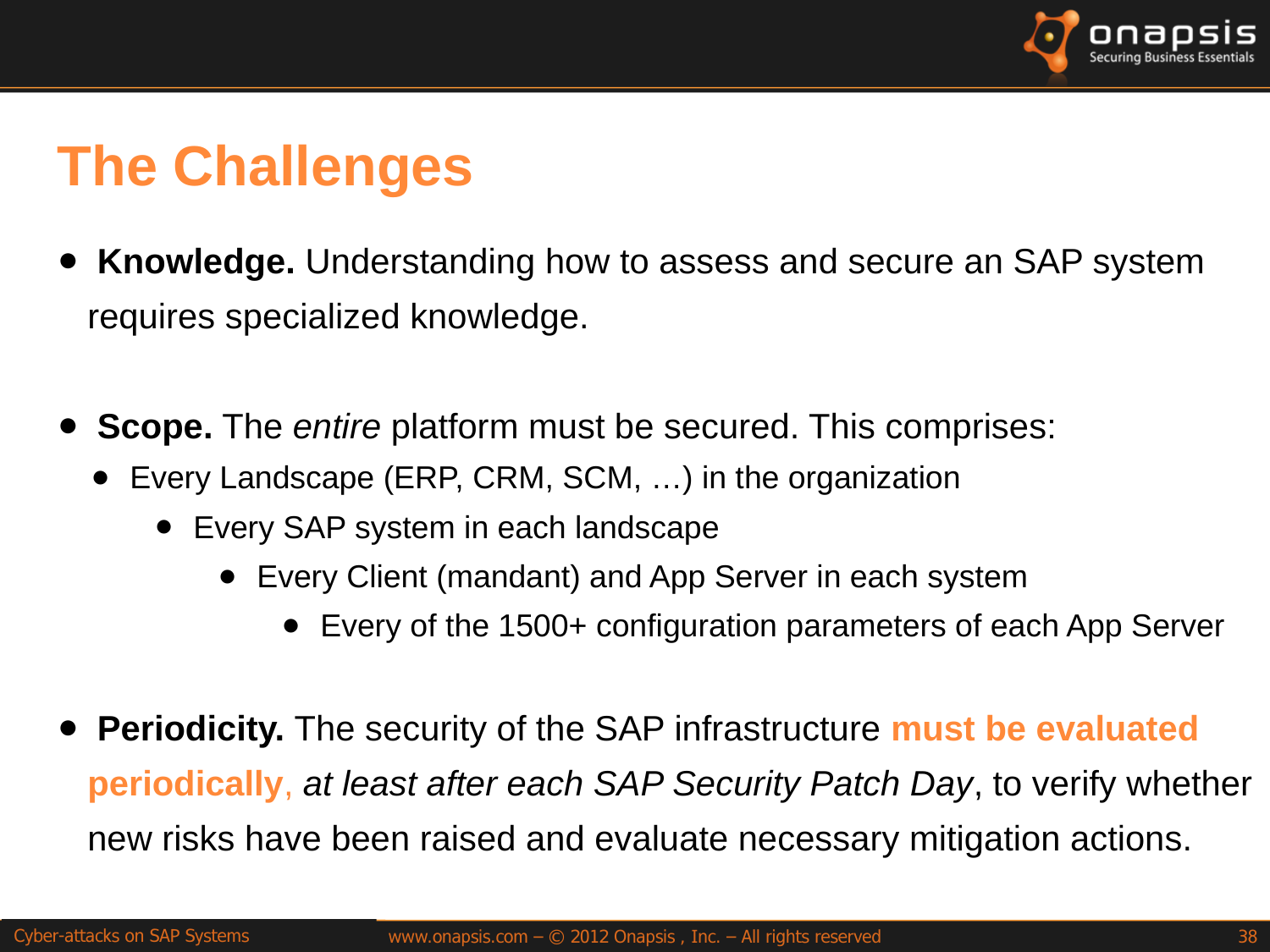

The Challenges
 Knowledge. Understanding how to assess and secure an SAP system requires specialized knowledge.

 Scope. The entire platform must be secured. This comprises:
 Every Landscape (ERP, CRM, SCM, …) in the organization
 Every SAP system in each landscape
 Every Client (mandant) and App Server in each system
 Every of the 1500+ configuration parameters of each App Server

 Periodicity. The security of the SAP infrastructure must be evaluated periodically, at least after each SAP Security Patch Day, to verify whether new risks have been raised and evaluate necessary mitigation actions.

Cyber-attacks on SAP Systems
Attacks to SAP Web Applications